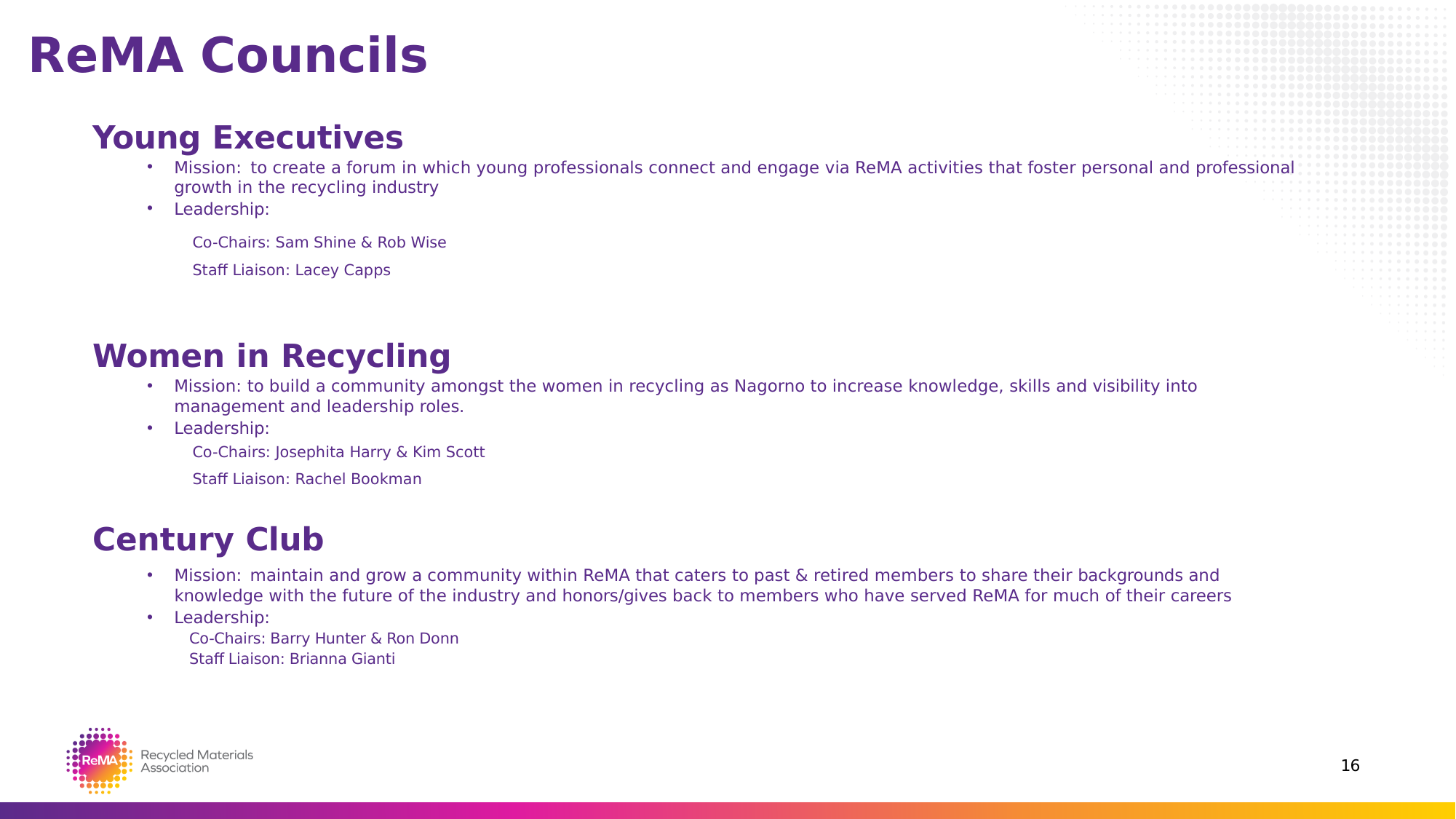

# ReMA Councils
Young Executives
Mission: to create a forum in which young professionals connect and engage via ReMA activities that foster personal and professional growth in the recycling industry
Leadership:

Women in Recycling
Mission: to build a community amongst the women in recycling as Nagorno to increase knowledge, skills and visibility into management and leadership roles.
Leadership:

Century Club
Mission: maintain and grow a community within ReMA that caters to past & retired members to share their backgrounds and knowledge with the future of the industry and honors/gives back to members who have served ReMA for much of their careers
Leadership:
 Co-Chairs: Barry Hunter & Ron Donn
 Staff Liaison: Brianna Gianti
Co-Chairs: Sam Shine & Rob Wise
Staff Liaison: Lacey Capps
Co-Chairs: Josephita Harry & Kim Scott
Staff Liaison: Rachel Bookman
16